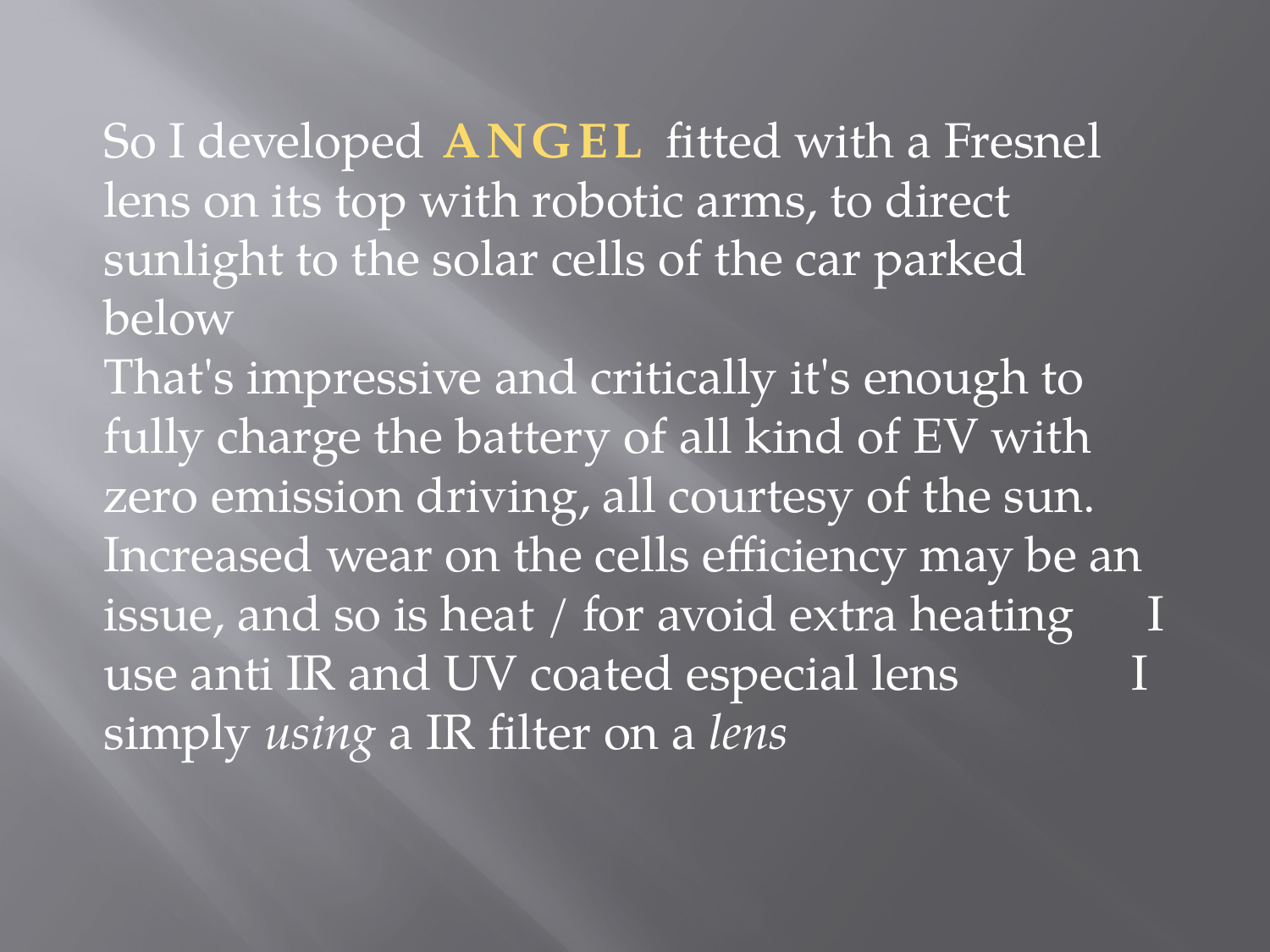

So I developed ANGEL fitted with a Fresnel lens on its top with robotic arms, to direct sunlight to the solar cells of the car parked below
That's impressive and critically it's enough to fully charge the battery of all kind of EV with zero emission driving, all courtesy of the sun.
Increased wear on the cells efficiency may be an issue, and so is heat / for avoid extra heating      I use anti IR and UV coated especial lens              I simply using a IR filter on a lens